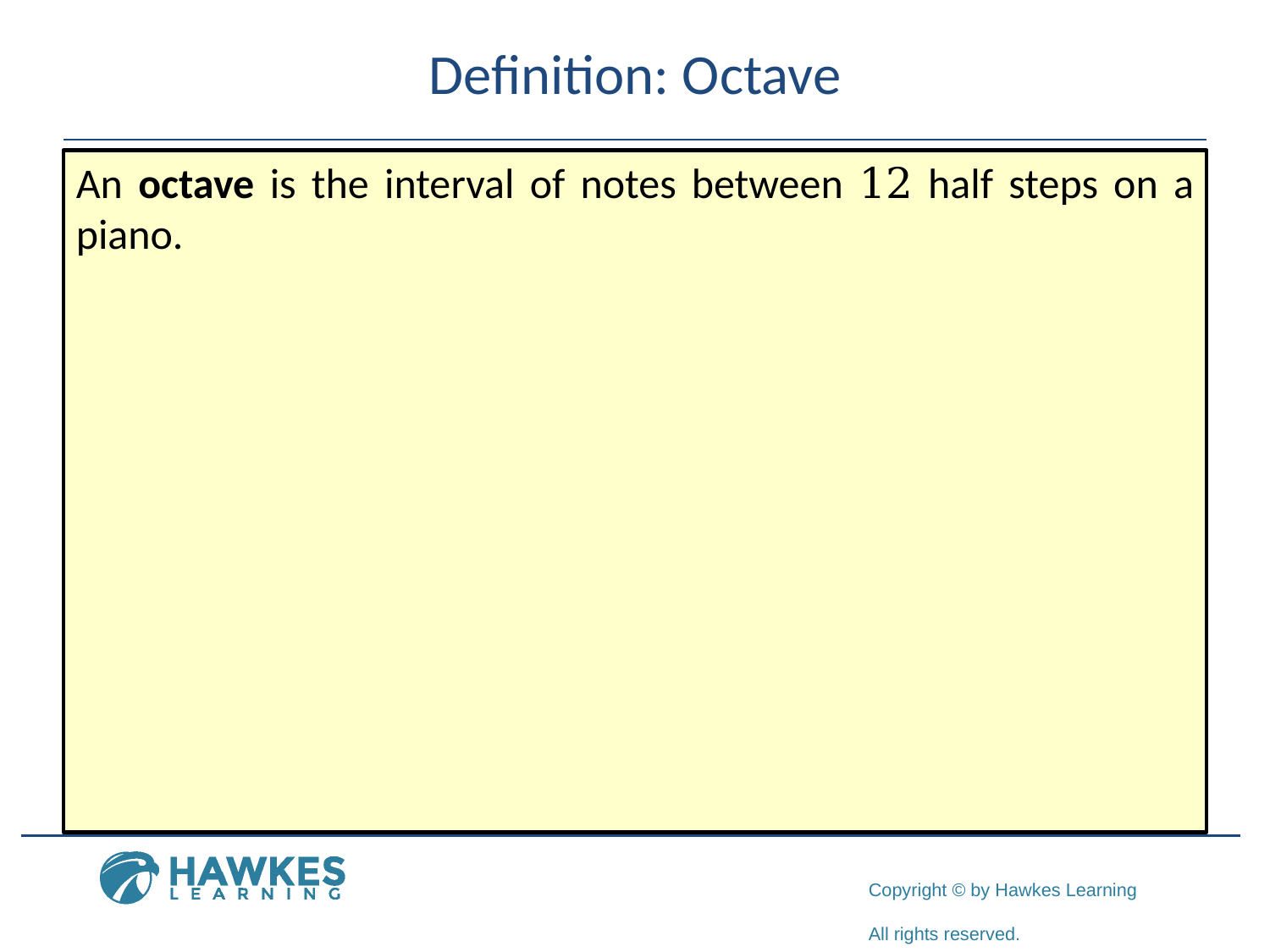

# Definition: Octave
An octave is the interval of notes between 12 half steps on a piano.